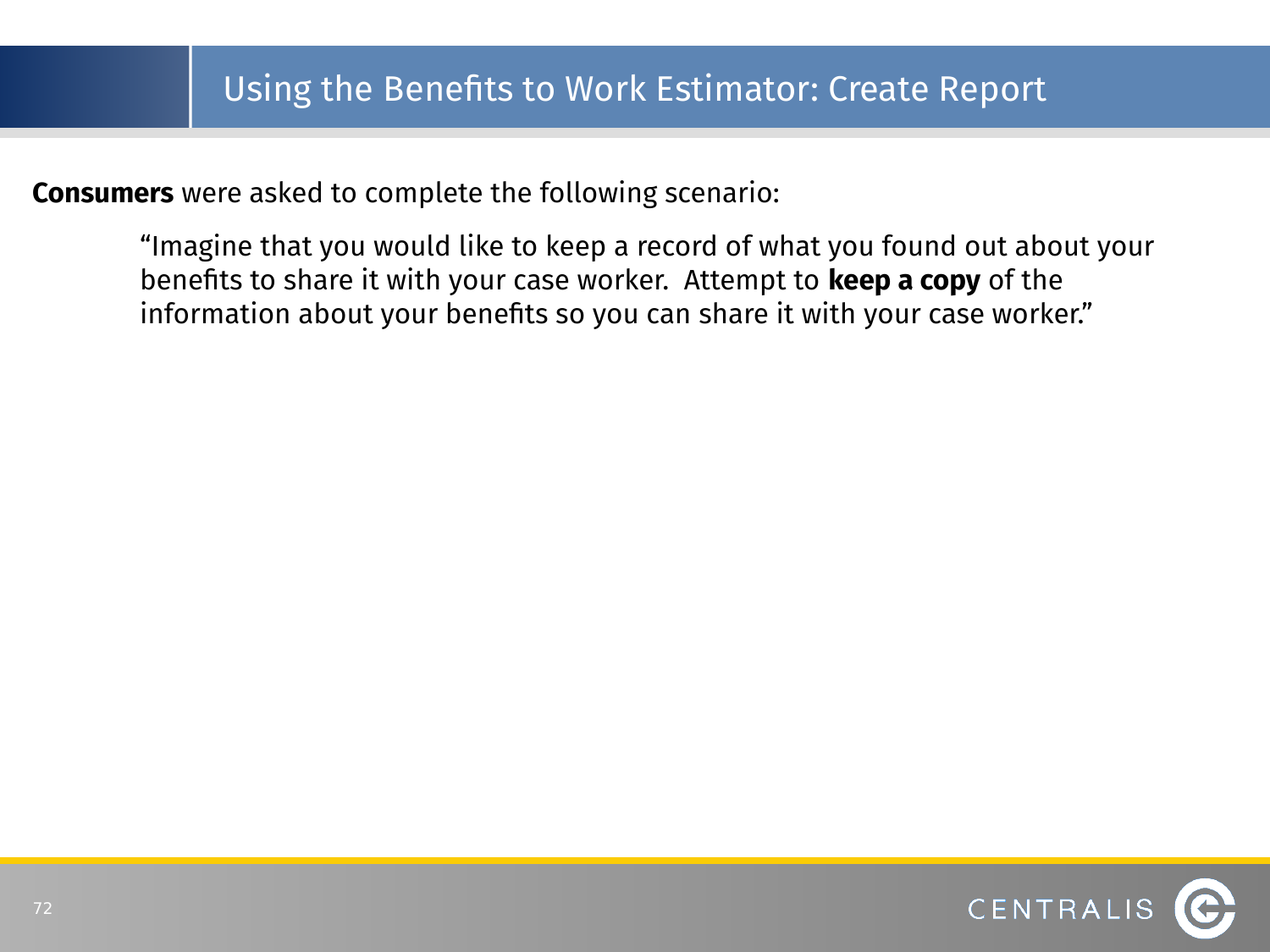

# Using the Benefits to Work Estimator: Create Report
Consumers were asked to complete the following scenario:
“Imagine that you would like to keep a record of what you found out about your benefits to share it with your case worker.  Attempt to keep a copy of the information about your benefits so you can share it with your case worker.”
    72